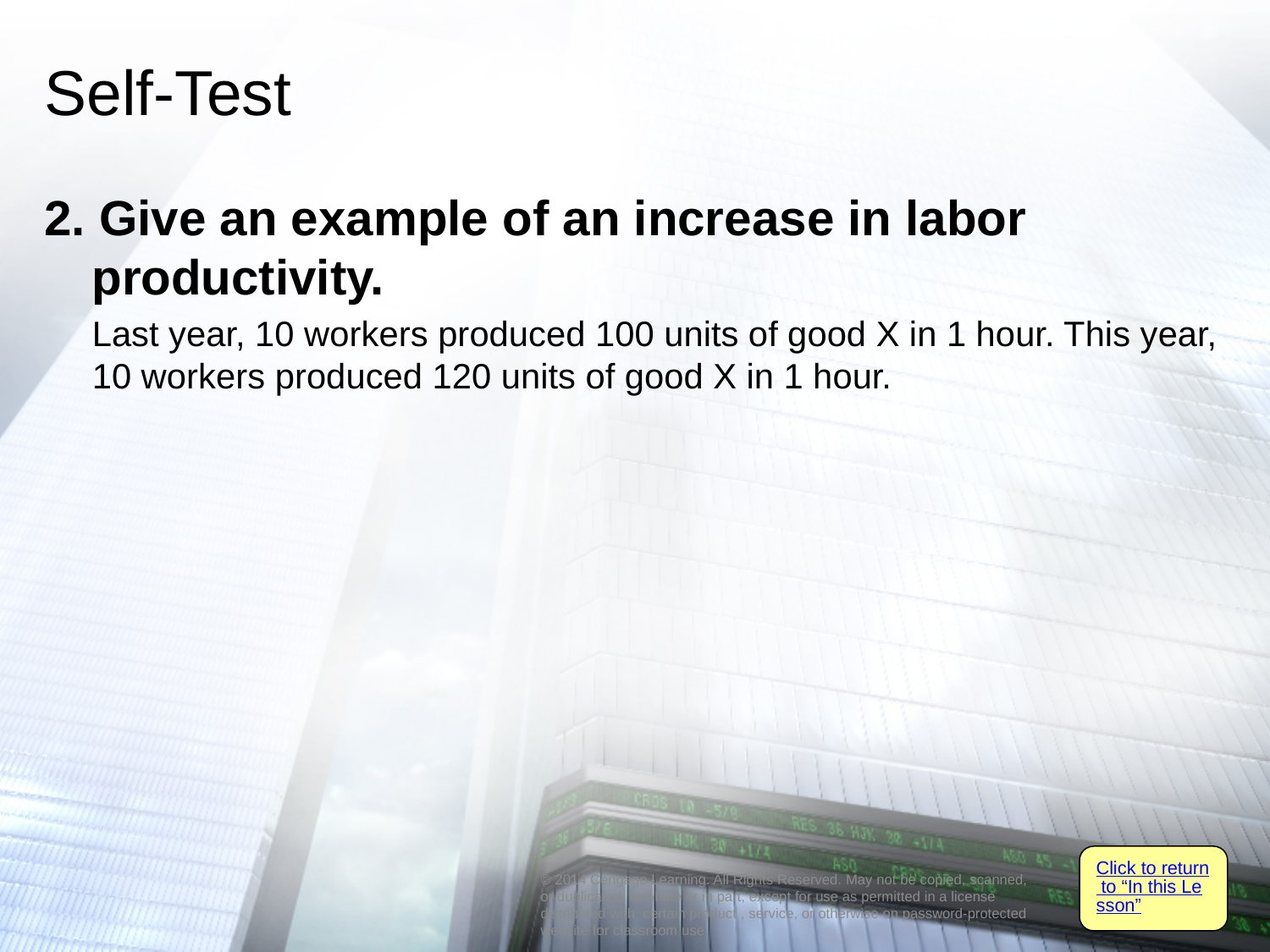

# Self-Test
2. Give an example of an increase in labor productivity.
	Last year, 10 workers produced 100 units of good X in 1 hour. This year, 10 workers produced 120 units of good X in 1 hour.

Click to return to “In this Lesson”
© 2014 Cengage Learning. All Rights Reserved. May not be copied, scanned, or duplicated, in whole or in part, except for use as permitted in a license distributed with  certain product , service, or otherwise on password-protected website for classroom use